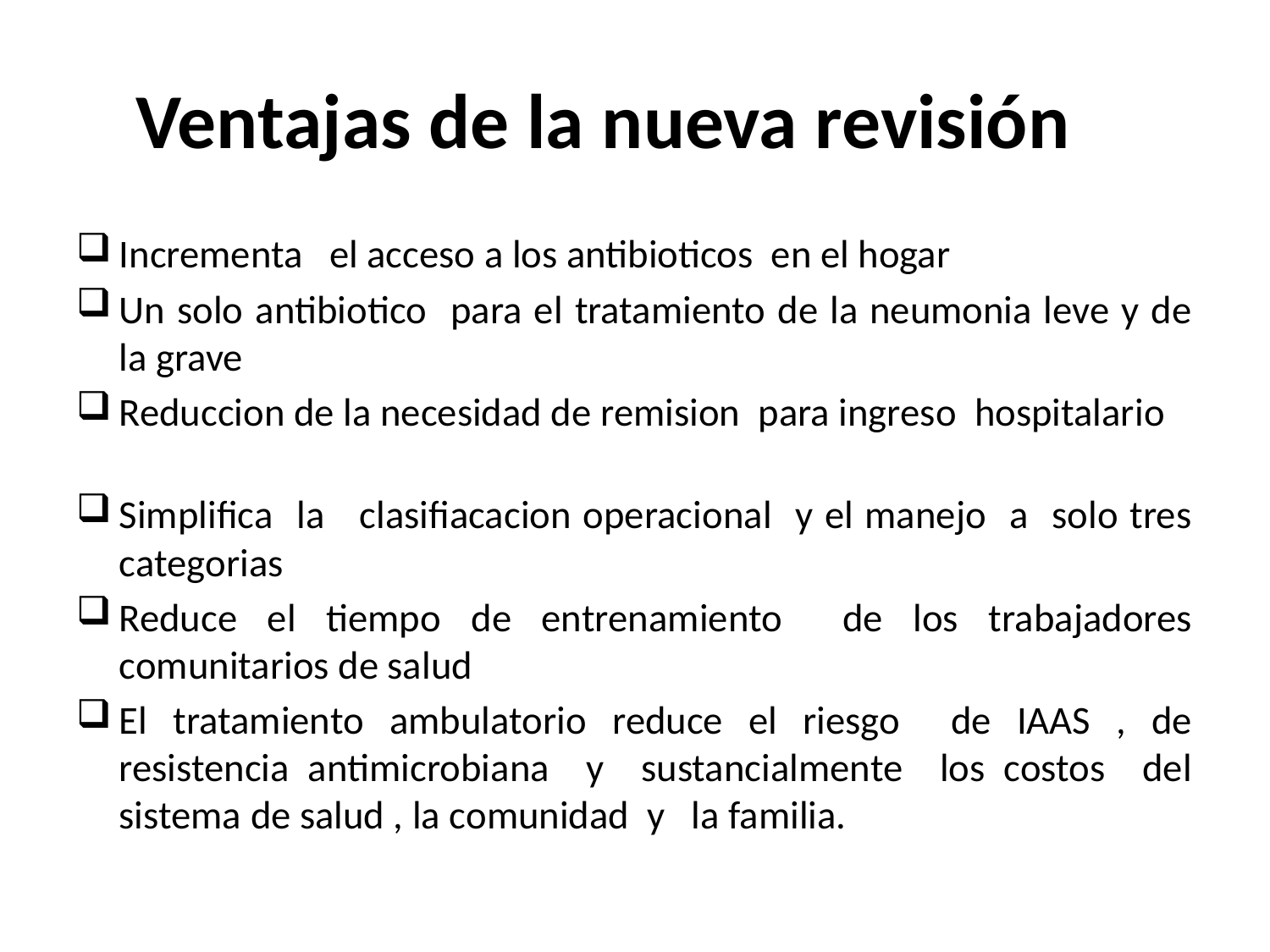

# Ventajas de la nueva revisión
Incrementa   el acceso a los antibioticos  en el hogar
Un solo antibiotico  para el tratamiento de la neumonia leve y de la grave
Reduccion de la necesidad de remision  para ingreso  hospitalario
Simplifica  la   clasifiacacion operacional  y el manejo  a  solo tres categorias
Reduce el tiempo de entrenamiento  de los trabajadores comunitarios de salud
El tratamiento ambulatorio reduce el riesgo  de IAAS , de resistencia antimicrobiana  y  sustancialmente  los costos  del sistema de salud , la comunidad  y   la familia.